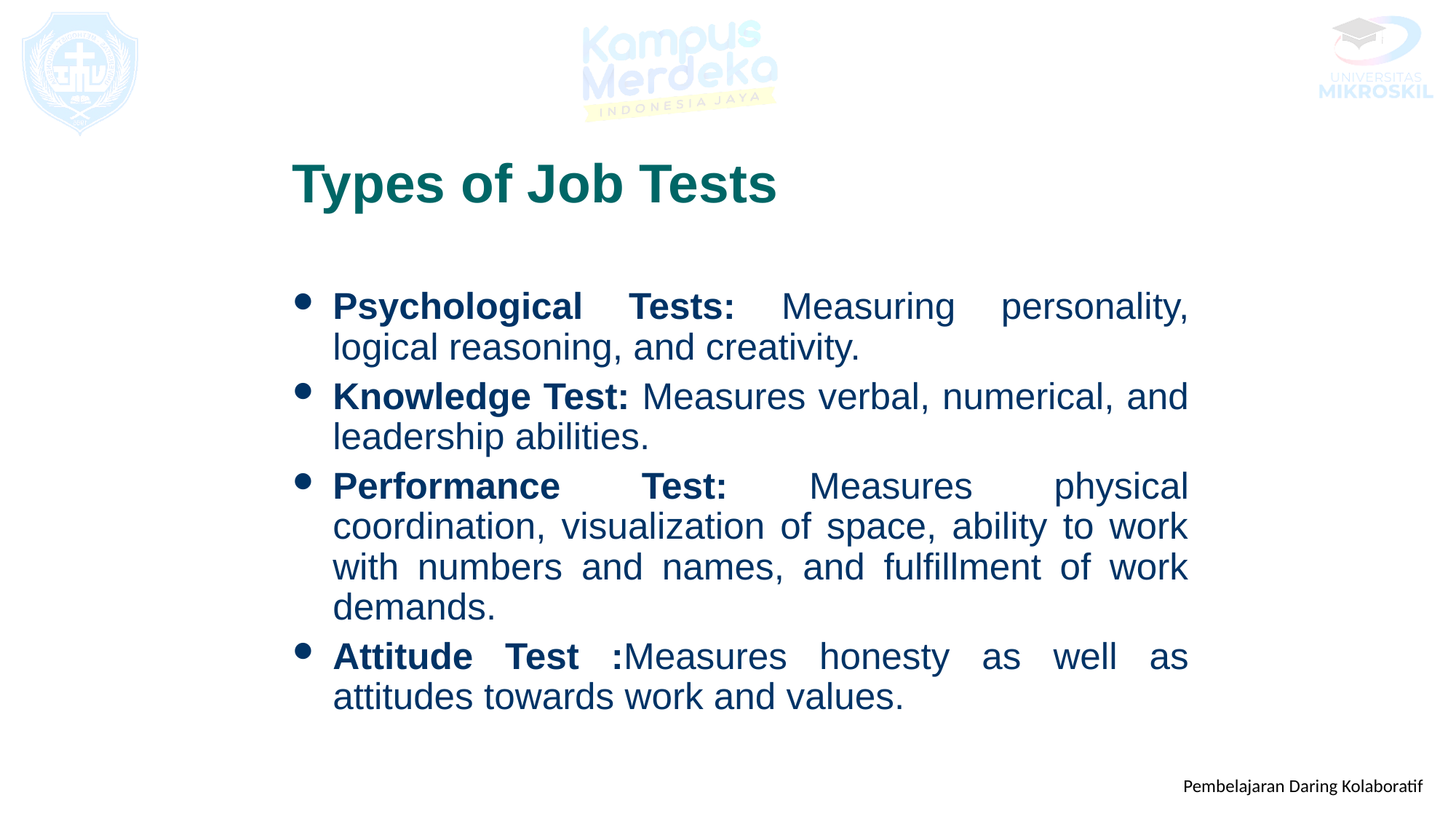

Types of Job Tests
Psychological Tests: Measuring personality, logical reasoning, and creativity.
Knowledge Test: Measures verbal, numerical, and leadership abilities.
Performance Test: Measures physical coordination, visualization of space, ability to work with numbers and names, and fulfillment of work demands.
Attitude Test :Measures honesty as well as attitudes towards work and values.